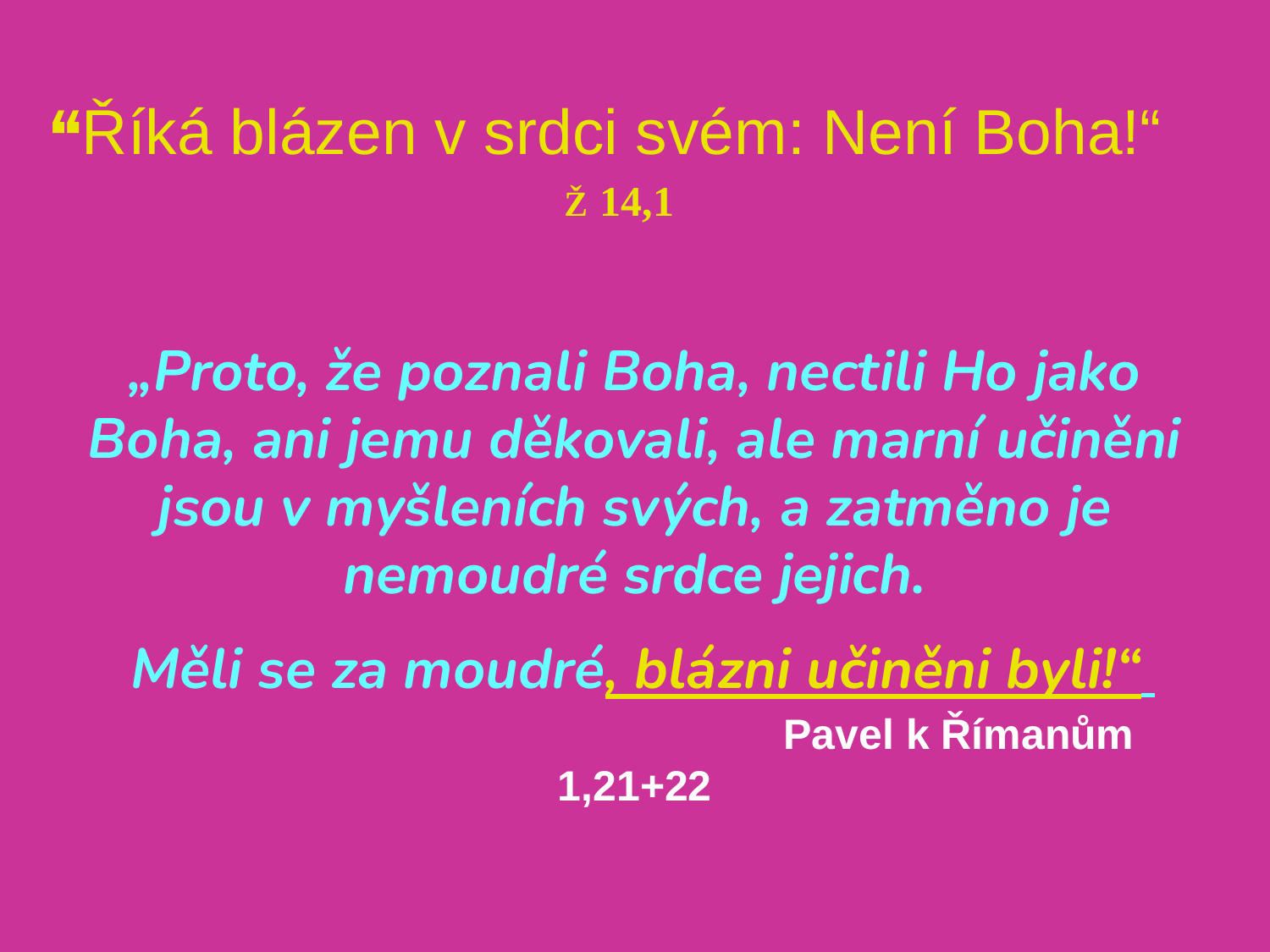

“Říká blázen v srdci svém: Není Boha!“
Ž 14,1

„Proto, že poznali Boha, nectili Ho jako Boha, ani jemu děkovali, ale marní učiněni jsou v myšleních svých, a zatměno je nemoudré srdce jejich.

 Měli se za moudré, blázni učiněni byli!“
                    			 Pavel k Římanům 1,21+22